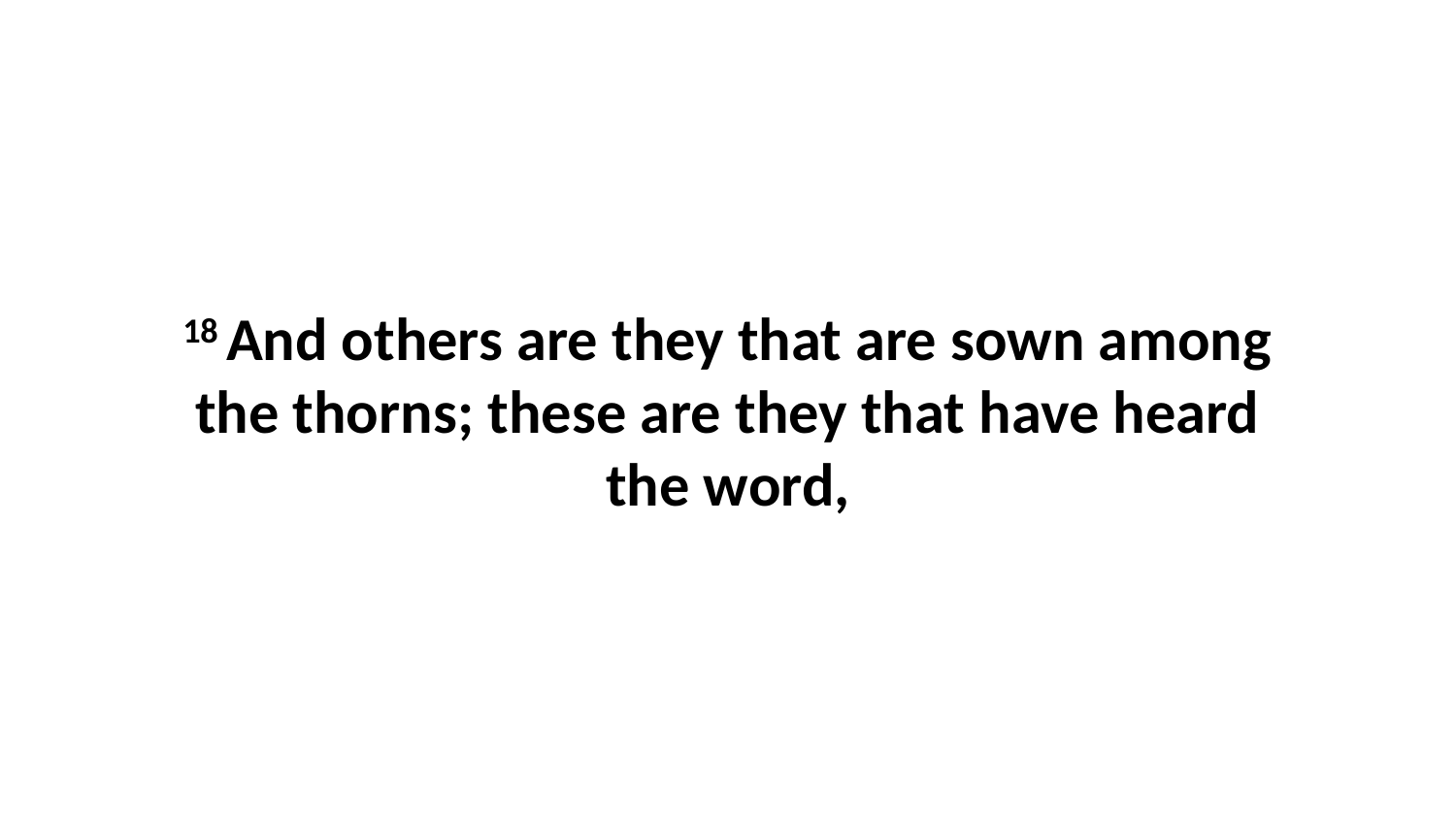

18 And others are they that are sown among the thorns; these are they that have heard the word,